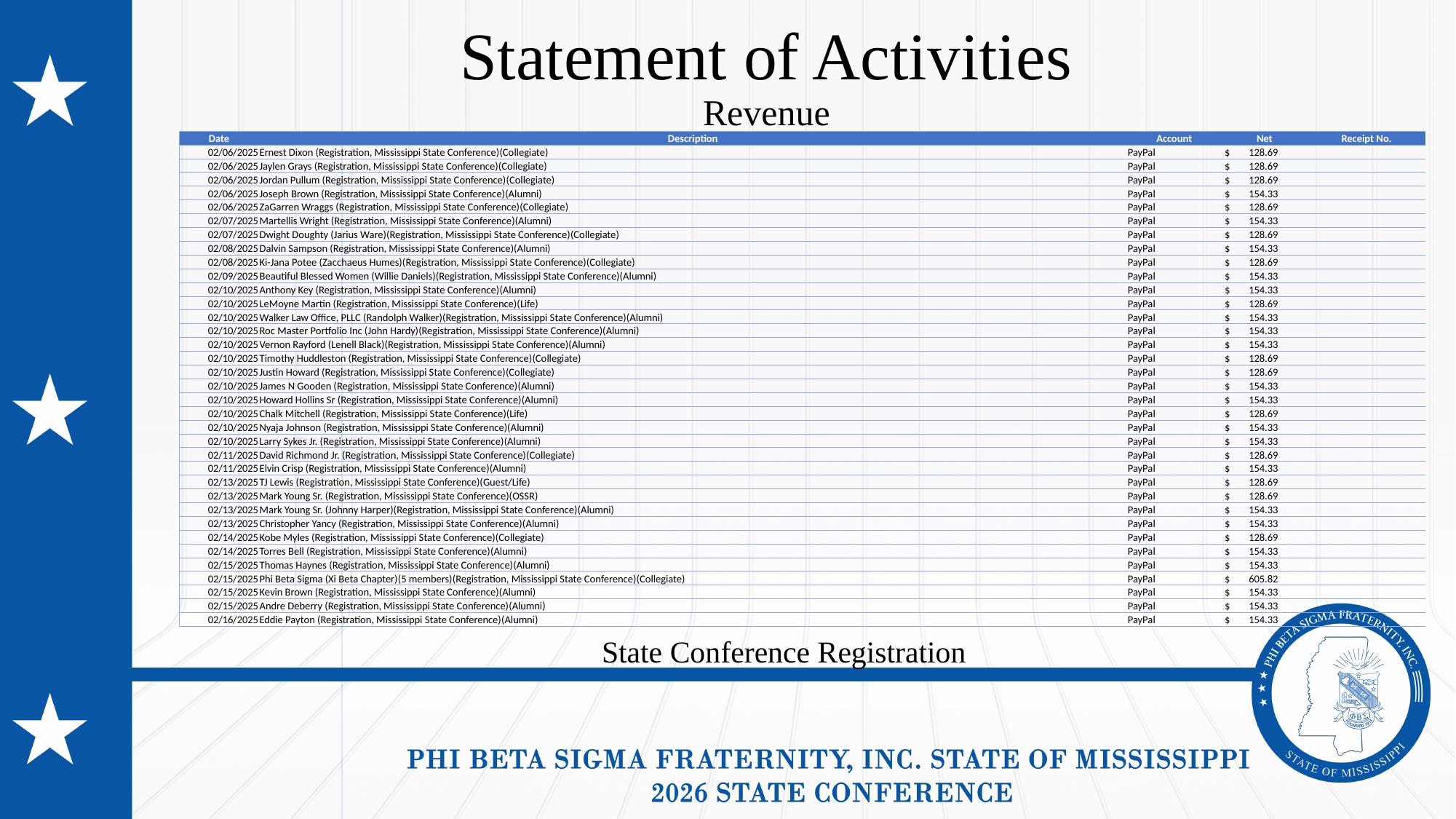

# Statement of Activities Revenue
| Date | Description | Account | Net | Receipt No. |
| --- | --- | --- | --- | --- |
| 02/06/2025 | Ernest Dixon (Registration, Mississippi State Conference)(Collegiate) | PayPal | $ 128.69 |  |
| 02/06/2025 | Jaylen Grays (Registration, Mississippi State Conference)(Collegiate) | PayPal | $ 128.69 |  |
| 02/06/2025 | Jordan Pullum (Registration, Mississippi State Conference)(Collegiate) | PayPal | $ 128.69 |  |
| 02/06/2025 | Joseph Brown (Registration, Mississippi State Conference)(Alumni) | PayPal | $ 154.33 |  |
| 02/06/2025 | ZaGarren Wraggs (Registration, Mississippi State Conference)(Collegiate) | PayPal | $ 128.69 |  |
| 02/07/2025 | Martellis Wright (Registration, Mississippi State Conference)(Alumni) | PayPal | $ 154.33 |  |
| 02/07/2025 | Dwight Doughty (Jarius Ware)(Registration, Mississippi State Conference)(Collegiate) | PayPal | $ 128.69 |  |
| 02/08/2025 | Dalvin Sampson (Registration, Mississippi State Conference)(Alumni) | PayPal | $ 154.33 |  |
| 02/08/2025 | Ki-Jana Potee (Zacchaeus Humes)(Registration, Mississippi State Conference)(Collegiate) | PayPal | $ 128.69 |  |
| 02/09/2025 | Beautiful Blessed Women (Willie Daniels)(Registration, Mississippi State Conference)(Alumni) | PayPal | $ 154.33 |  |
| 02/10/2025 | Anthony Key (Registration, Mississippi State Conference)(Alumni) | PayPal | $ 154.33 |  |
| 02/10/2025 | LeMoyne Martin (Registration, Mississippi State Conference)(Life) | PayPal | $ 128.69 |  |
| 02/10/2025 | Walker Law Office, PLLC (Randolph Walker)(Registration, Mississippi State Conference)(Alumni) | PayPal | $ 154.33 |  |
| 02/10/2025 | Roc Master Portfolio Inc (John Hardy)(Registration, Mississippi State Conference)(Alumni) | PayPal | $ 154.33 |  |
| 02/10/2025 | Vernon Rayford (Lenell Black)(Registration, Mississippi State Conference)(Alumni) | PayPal | $ 154.33 |  |
| 02/10/2025 | Timothy Huddleston (Registration, Mississippi State Conference)(Collegiate) | PayPal | $ 128.69 |  |
| 02/10/2025 | Justin Howard (Registration, Mississippi State Conference)(Collegiate) | PayPal | $ 128.69 |  |
| 02/10/2025 | James N Gooden (Registration, Mississippi State Conference)(Alumni) | PayPal | $ 154.33 |  |
| 02/10/2025 | Howard Hollins Sr (Registration, Mississippi State Conference)(Alumni) | PayPal | $ 154.33 |  |
| 02/10/2025 | Chalk Mitchell (Registration, Mississippi State Conference)(Life) | PayPal | $ 128.69 |  |
| 02/10/2025 | Nyaja Johnson (Registration, Mississippi State Conference)(Alumni) | PayPal | $ 154.33 |  |
| 02/10/2025 | Larry Sykes Jr. (Registration, Mississippi State Conference)(Alumni) | PayPal | $ 154.33 |  |
| 02/11/2025 | David Richmond Jr. (Registration, Mississippi State Conference)(Collegiate) | PayPal | $ 128.69 |  |
| 02/11/2025 | Elvin Crisp (Registration, Mississippi State Conference)(Alumni) | PayPal | $ 154.33 |  |
| 02/13/2025 | TJ Lewis (Registration, Mississippi State Conference)(Guest/Life) | PayPal | $ 128.69 |  |
| 02/13/2025 | Mark Young Sr. (Registration, Mississippi State Conference)(OSSR) | PayPal | $ 128.69 |  |
| 02/13/2025 | Mark Young Sr. (Johnny Harper)(Registration, Mississippi State Conference)(Alumni) | PayPal | $ 154.33 |  |
| 02/13/2025 | Christopher Yancy (Registration, Mississippi State Conference)(Alumni) | PayPal | $ 154.33 |  |
| 02/14/2025 | Kobe Myles (Registration, Mississippi State Conference)(Collegiate) | PayPal | $ 128.69 |  |
| 02/14/2025 | Torres Bell (Registration, Mississippi State Conference)(Alumni) | PayPal | $ 154.33 |  |
| 02/15/2025 | Thomas Haynes (Registration, Mississippi State Conference)(Alumni) | PayPal | $ 154.33 |  |
| 02/15/2025 | Phi Beta Sigma (Xi Beta Chapter)(5 members)(Registration, Mississippi State Conference)(Collegiate) | PayPal | $ 605.82 |  |
| 02/15/2025 | Kevin Brown (Registration, Mississippi State Conference)(Alumni) | PayPal | $ 154.33 |  |
| 02/15/2025 | Andre Deberry (Registration, Mississippi State Conference)(Alumni) | PayPal | $ 154.33 |  |
| 02/16/2025 | Eddie Payton (Registration, Mississippi State Conference)(Alumni) | PayPal | $ 154.33 |  |

State Conference Registration